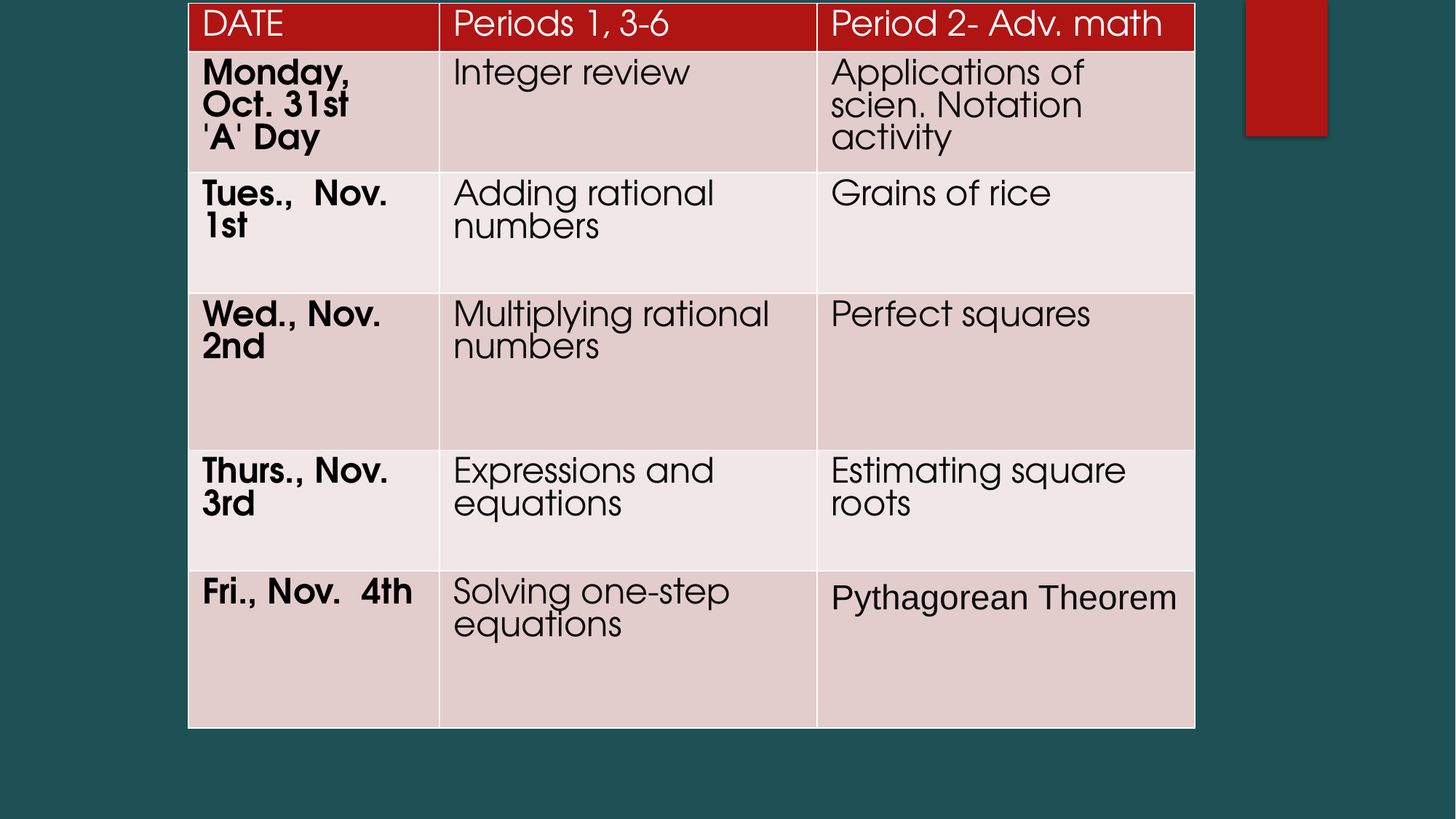

| DATE | Periods 1, 3-6 | Period 2- Adv. math |
| --- | --- | --- |
| Monday, Oct. 31st 'A' Day | Integer review | Applications of scien. Notation activity |
| Tues.,  Nov. 1st | Adding rational numbers | Grains of rice |
| Wed., Nov.  2nd | Multiplying rational numbers | Perfect squares |
| Thurs., Nov. 3rd | Expressions and equations | Estimating square roots |
| Fri., Nov.  4th | Solving one-step equations | Pythagorean Theorem |